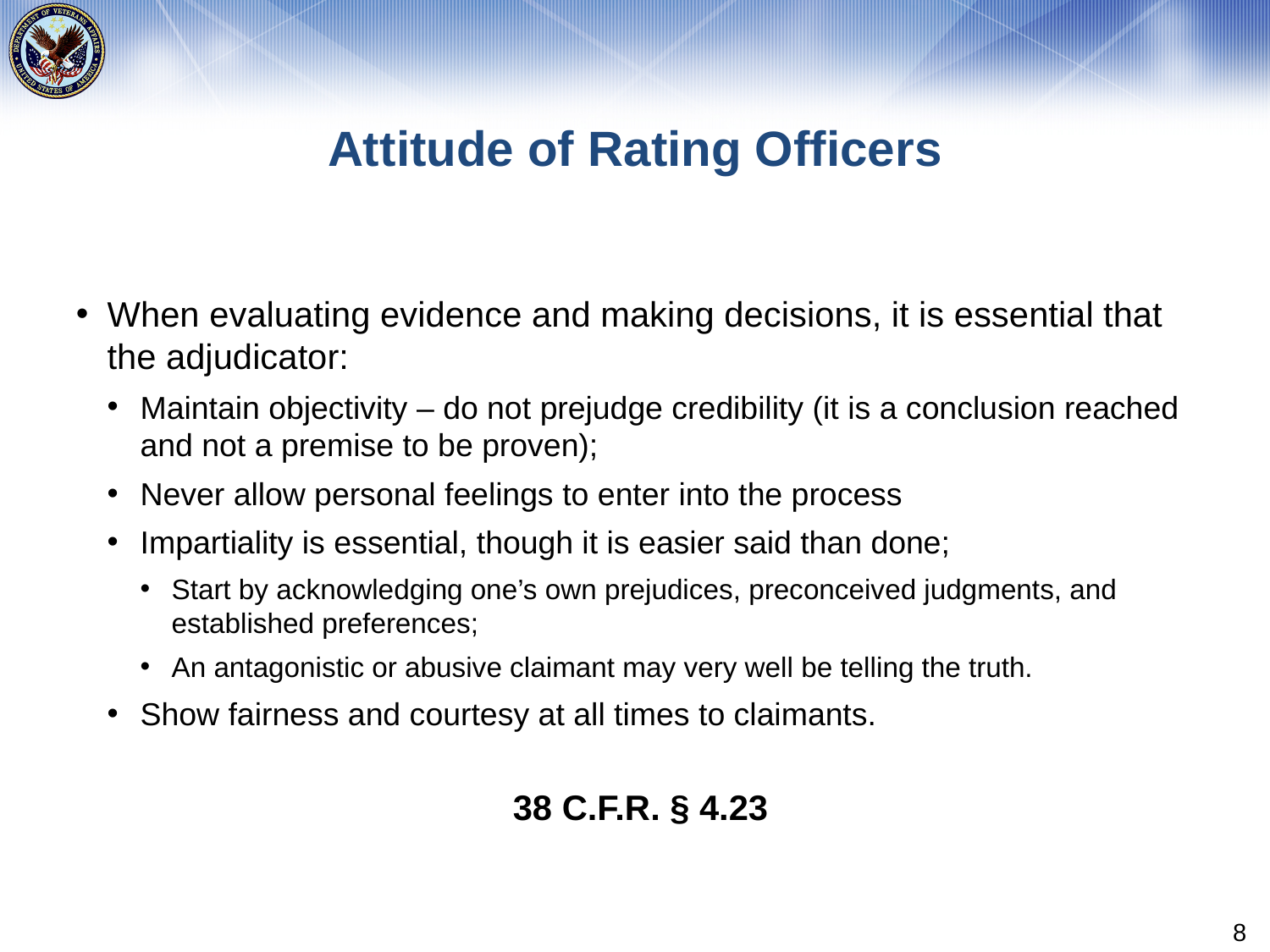

# Attitude of Rating Officers
When evaluating evidence and making decisions, it is essential that the adjudicator:
Maintain objectivity – do not prejudge credibility (it is a conclusion reached and not a premise to be proven);
Never allow personal feelings to enter into the process
Impartiality is essential, though it is easier said than done;
Start by acknowledging one’s own prejudices, preconceived judgments, and established preferences;
An antagonistic or abusive claimant may very well be telling the truth.
Show fairness and courtesy at all times to claimants.
 38 C.F.R. § 4.23
8